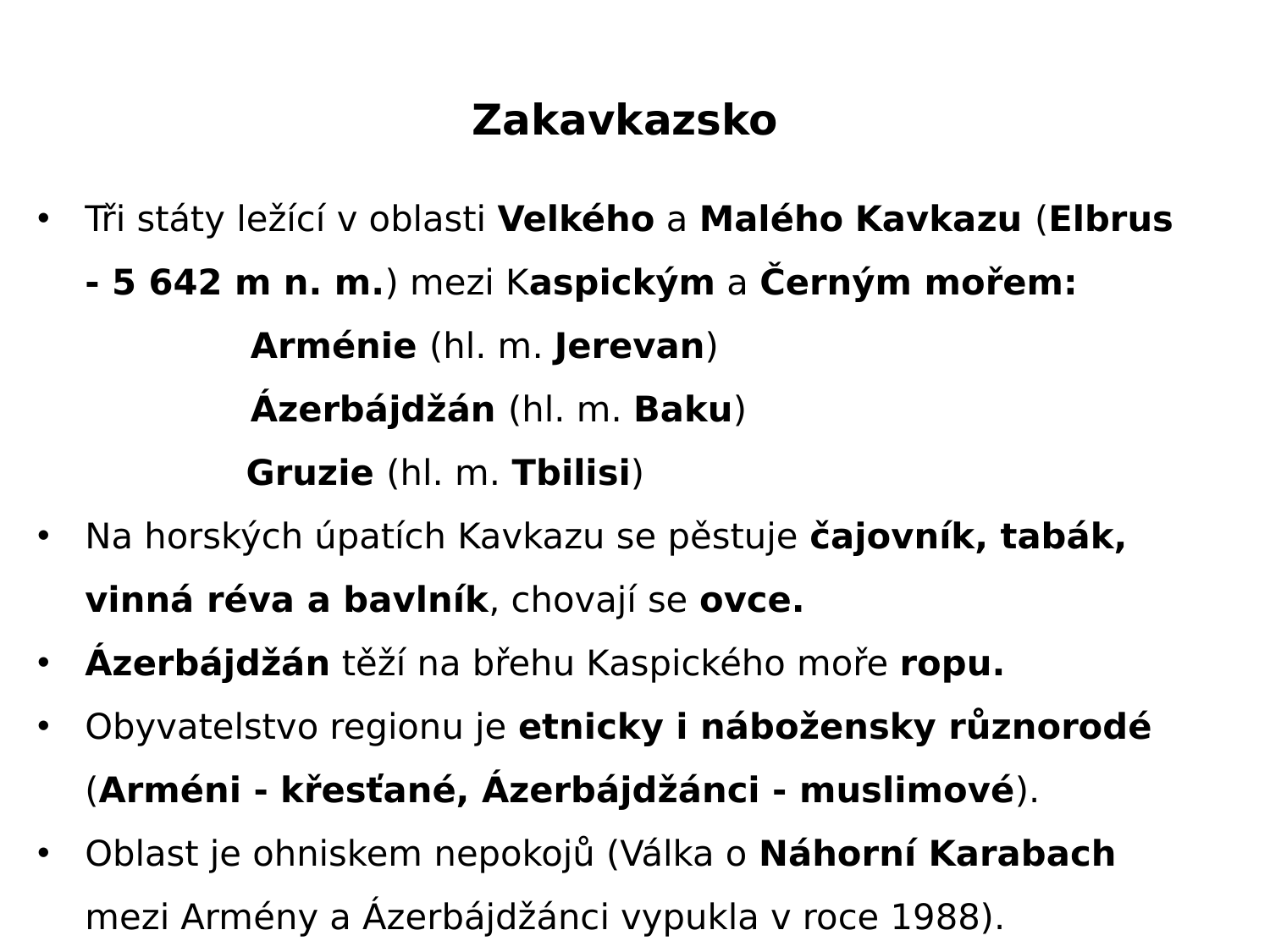

Zakavkazsko

Tři státy ležící v oblasti Velkého a Malého Kavkazu (Elbrus  - 5 642 m n. m.) mezi Kaspickým a Černým mořem:
	       Arménie (hl. m. Jerevan)
	       Ázerbájdžán (hl. m. Baku)
                 Gruzie (hl. m. Tbilisi)
Na horských úpatích Kavkazu se pěstuje čajovník, tabák, vinná réva a bavlník, chovají se ovce.
Ázerbájdžán těží na břehu Kaspického moře ropu.
Obyvatelstvo regionu je etnicky i nábožensky různorodé (Arméni - křesťané, Ázerbájdžánci - muslimové).
Oblast je ohniskem nepokojů (Válka o Náhorní Karabach mezi Armény a Ázerbájdžánci vypukla v roce 1988).